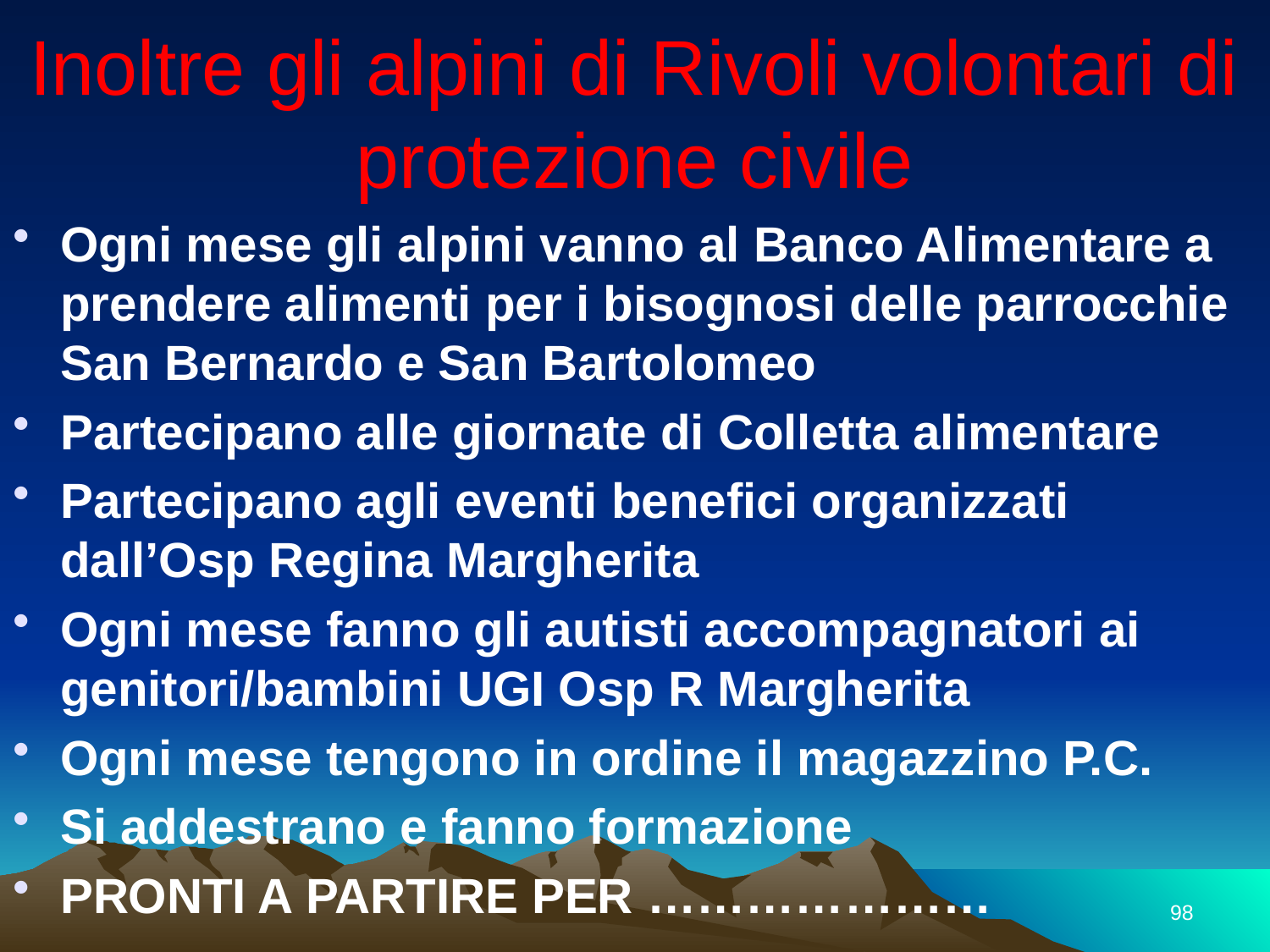

# Inoltre gli alpini di Rivoli volontari di protezione civile
Ogni mese gli alpini vanno al Banco Alimentare a prendere alimenti per i bisognosi delle parrocchie San Bernardo e San Bartolomeo
Partecipano alle giornate di Colletta alimentare
Partecipano agli eventi benefici organizzati dall’Osp Regina Margherita
Ogni mese fanno gli autisti accompagnatori ai genitori/bambini UGI Osp R Margherita
Ogni mese tengono in ordine il magazzino P.C.
Si addestrano e fanno formazione
PRONTI A PARTIRE PER …………………
98